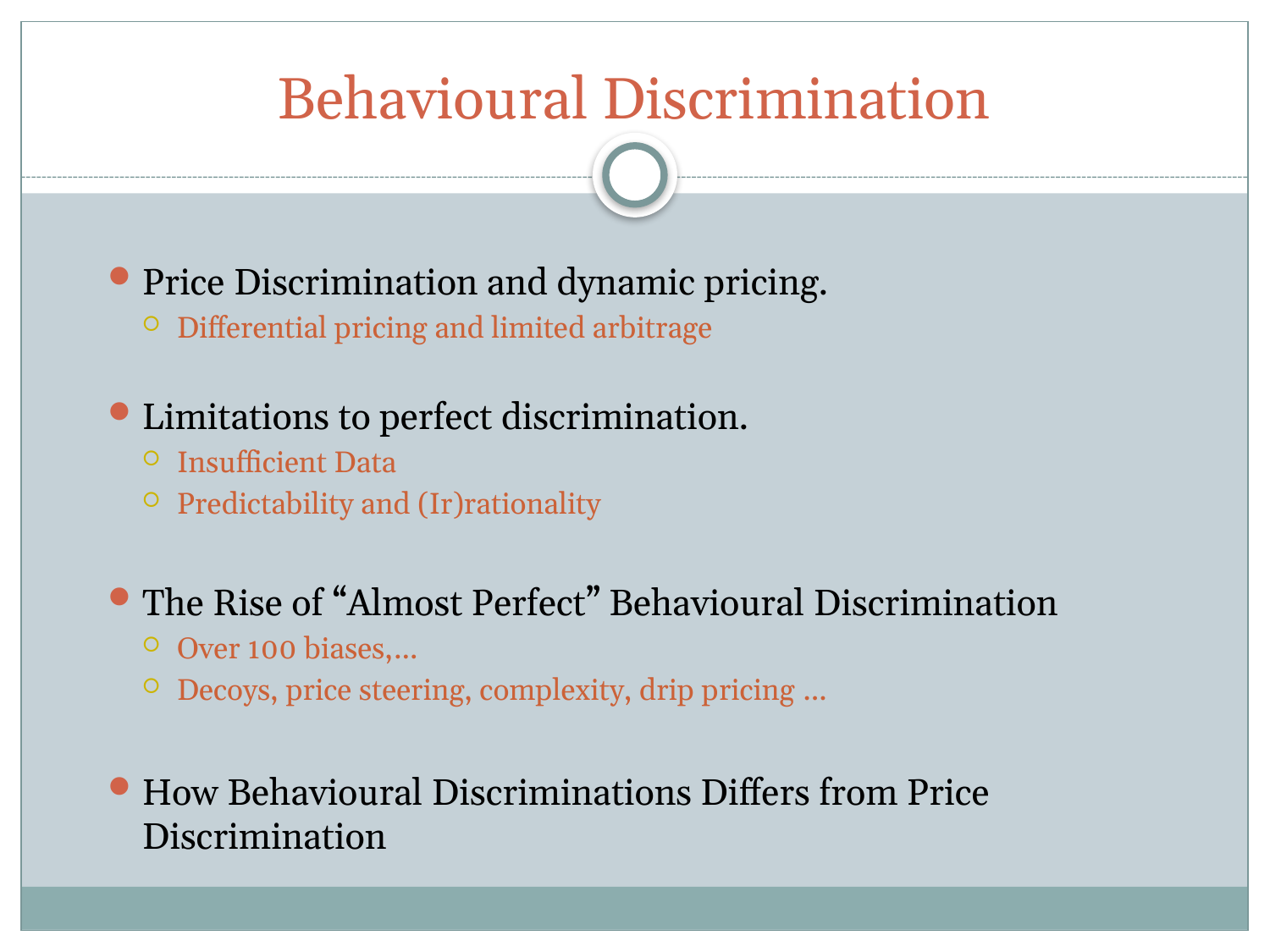

# Behavioural Discrimination

Price Discrimination and dynamic pricing.
Differential pricing and limited arbitrage

Limitations to perfect discrimination.
Insufficient Data
Predictability and (Ir)rationality

The Rise of “Almost Perfect” Behavioural Discrimination
Over 100 biases,…
Decoys, price steering, complexity, drip pricing …

How Behavioural Discriminations Differs from Price Discrimination